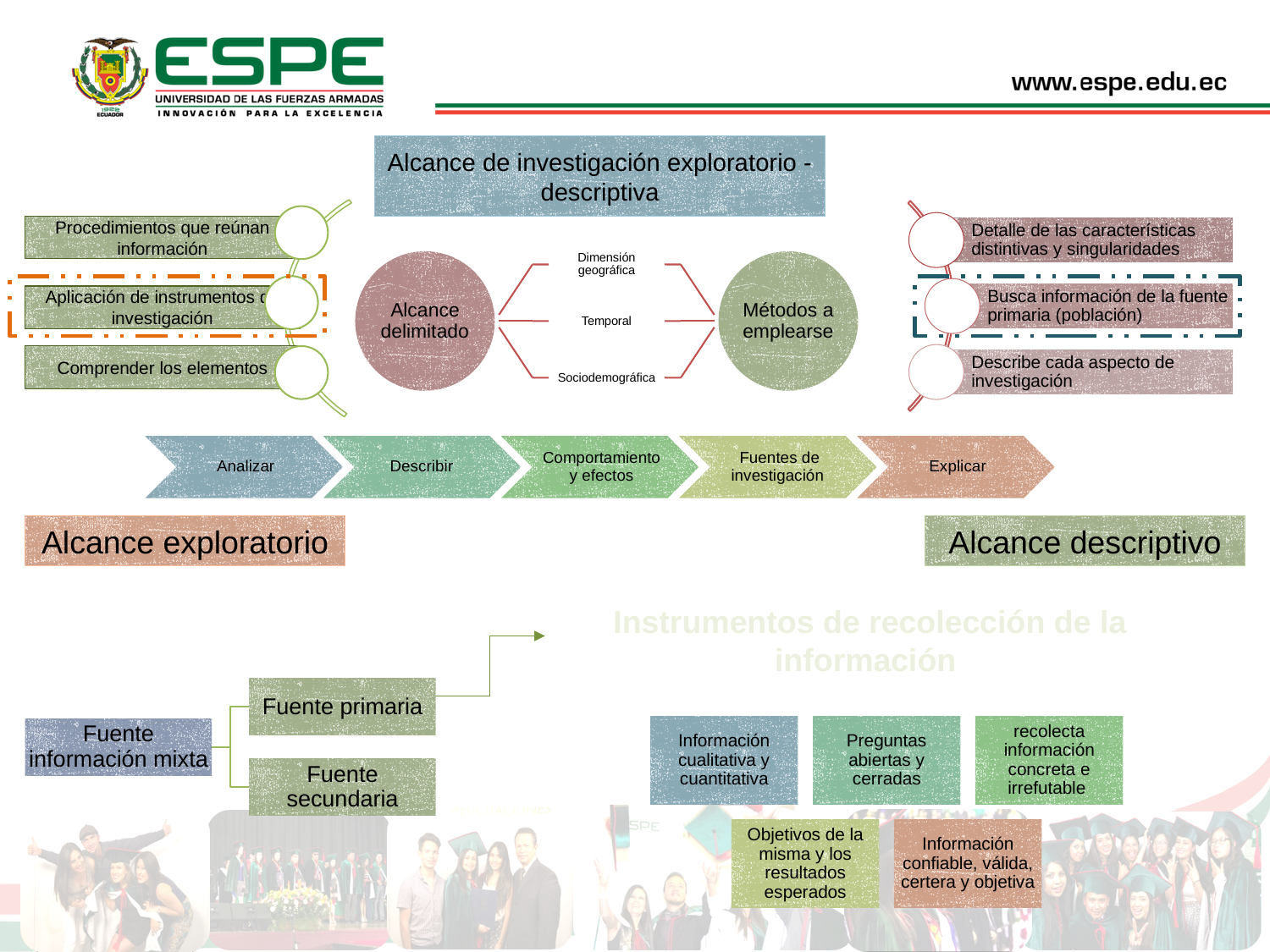

Alcance de investigación exploratorio - descriptiva

Detalle de las características distintivas y singularidades
Busca información de la fuente primaria (población)
Describe cada aspecto de investigación

Procedimientos que reúnan información
Alcance delimitado
Dimensión geográfica
Temporal
Sociodemográfica
Métodos a emplearse

Aplicación de instrumentos de investigación
Comprender los elementos

Analizar
Describir
Comportamiento y efectos
Fuentes de investigación
Explicar
Alcance exploratorio
Alcance descriptivo
Instrumentos de recolección de la información
Fuente información mixta
Fuente primaria
Fuente secundaria
Información cualitativa y cuantitativa
Preguntas abiertas y cerradas
recolecta información concreta e irrefutable
Objetivos de la misma y los resultados esperados
Información confiable, válida, certera y objetiva